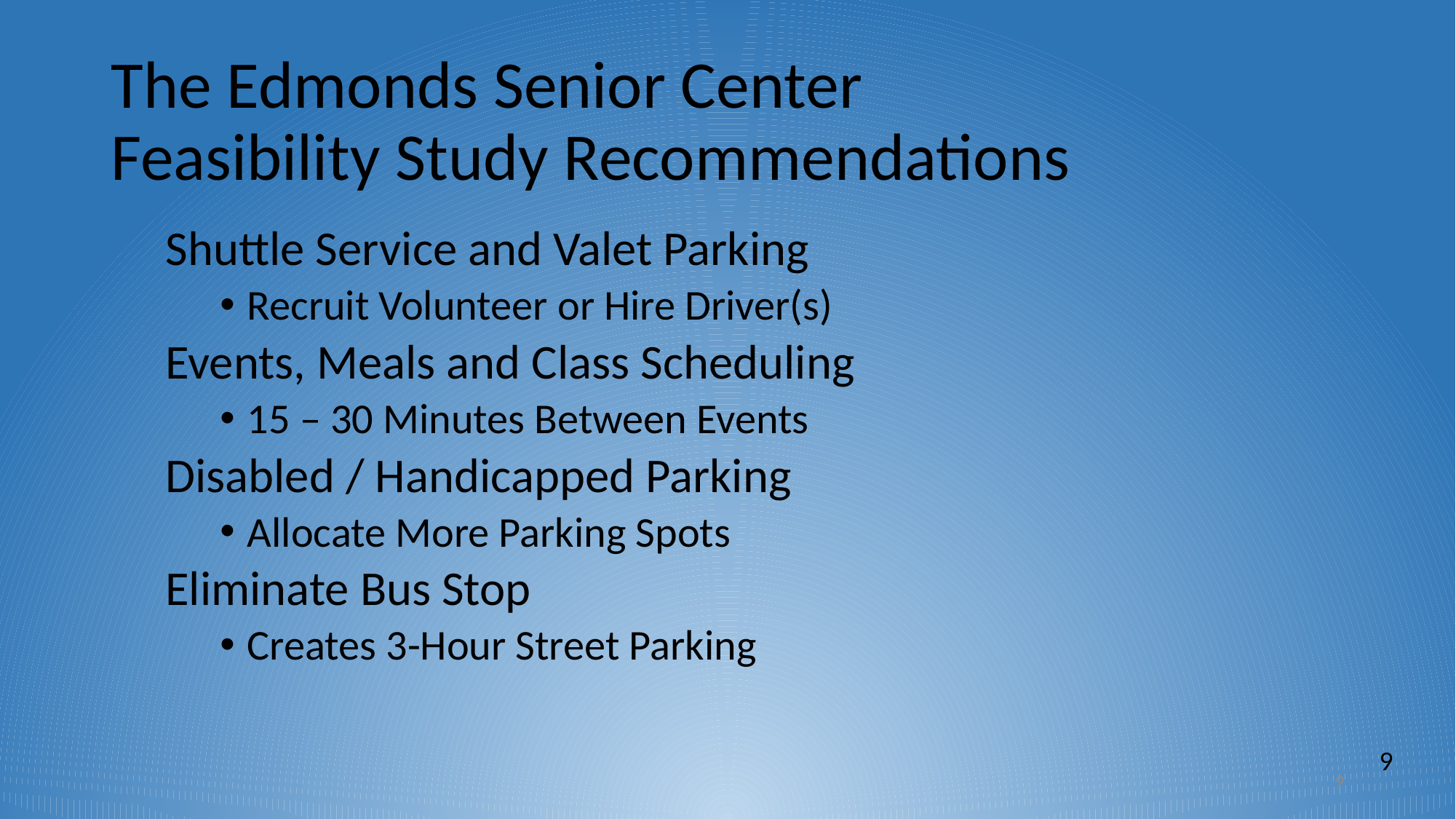

# The Edmonds Senior Center Feasibility Study Recommendations
Shuttle Service and Valet Parking
Recruit Volunteer or Hire Driver(s)
Events, Meals and Class Scheduling
15 – 30 Minutes Between Events
Disabled / Handicapped Parking
Allocate More Parking Spots
Eliminate Bus Stop
Creates 3-Hour Street Parking

9
9